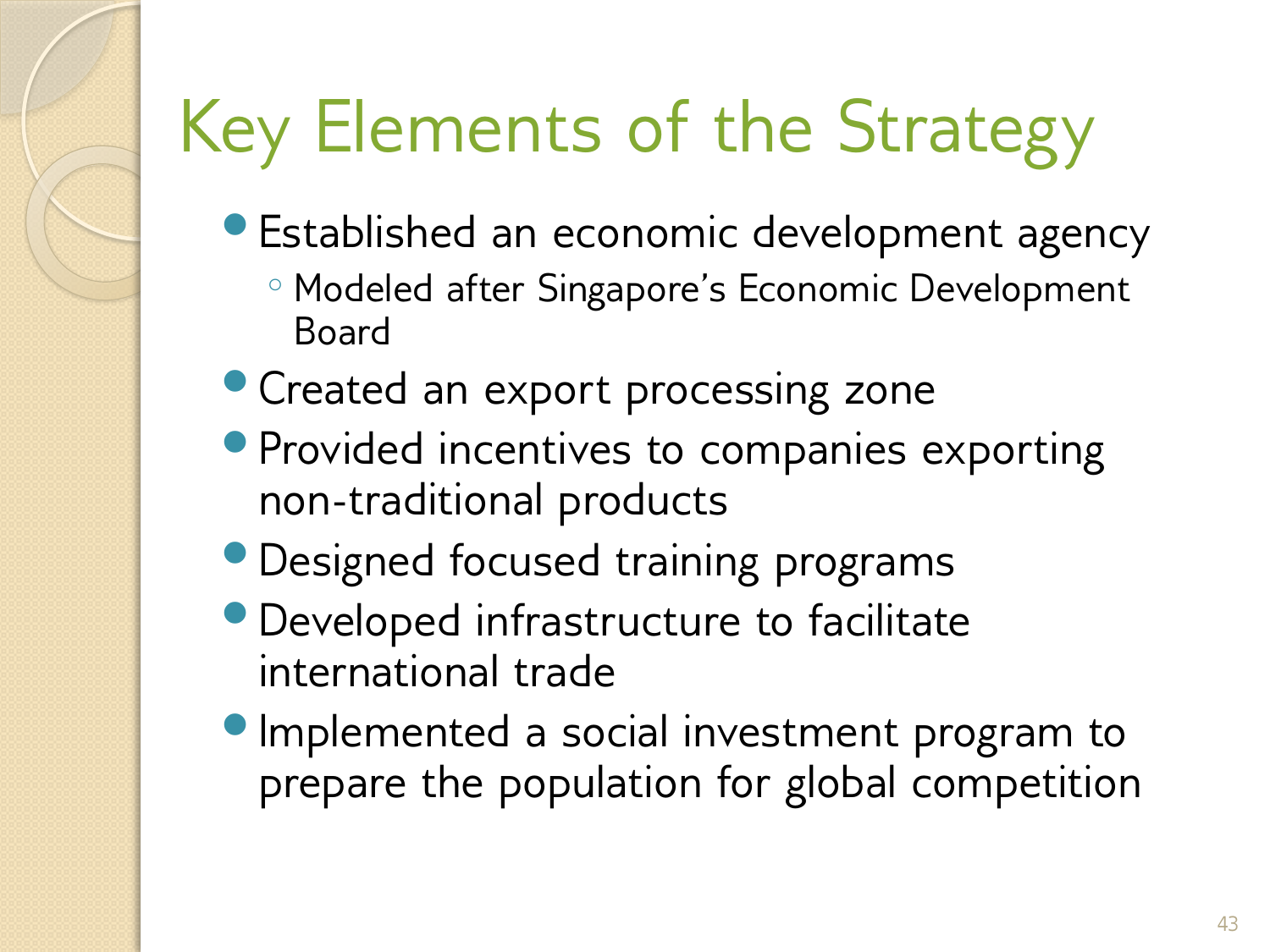

# Key Elements of the Strategy
Established an economic development agency
Modeled after Singapore’s Economic Development Board
Created an export processing zone
Provided incentives to companies exporting non-traditional products
Designed focused training programs
Developed infrastructure to facilitate international trade
Implemented a social investment program to prepare the population for global competition
43